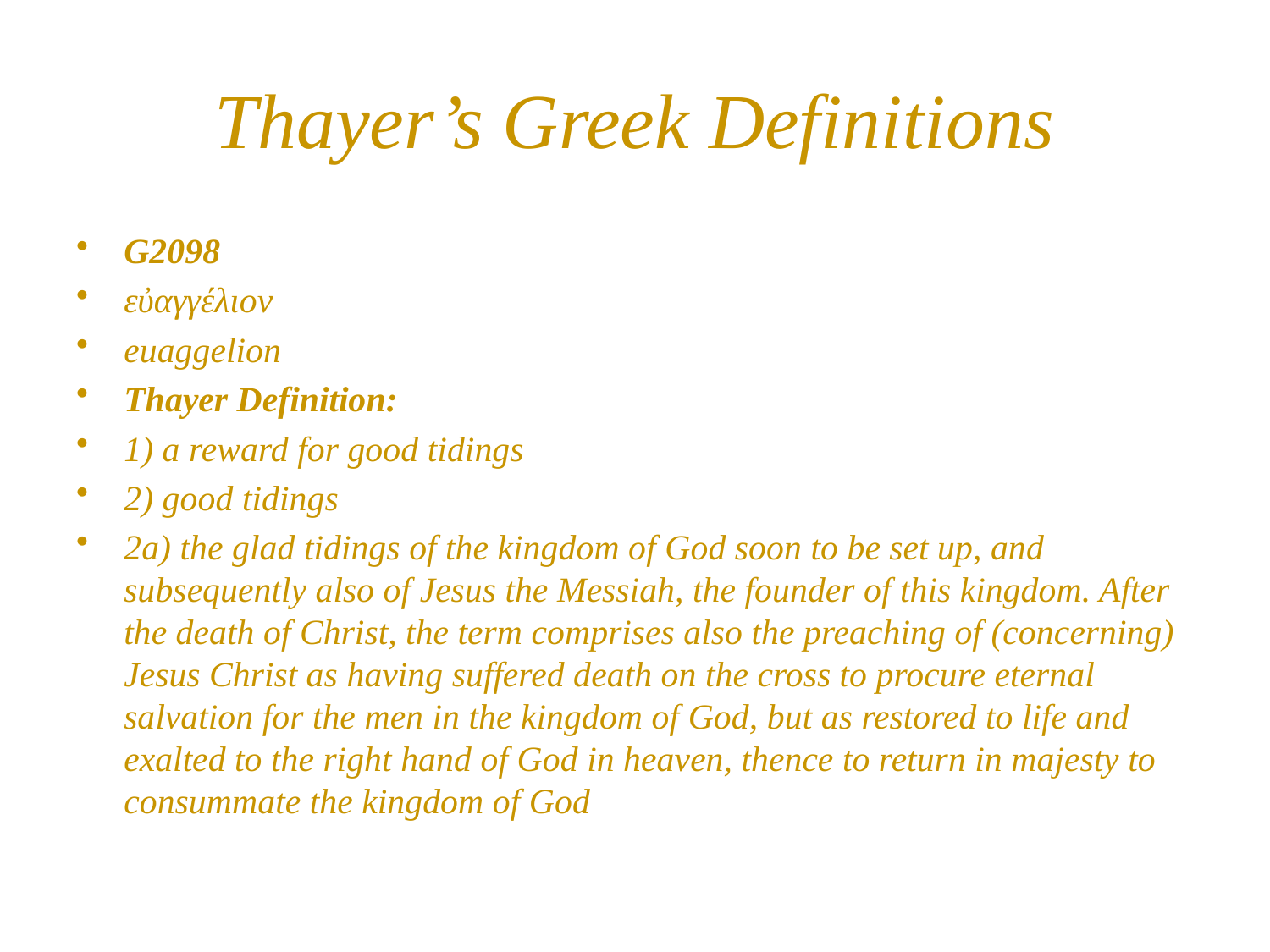

# Thayer’s Greek Definitions
G2098
εὐαγγέλιον
euaggelion
Thayer Definition:
1) a reward for good tidings
2) good tidings
2a) the glad tidings of the kingdom of God soon to be set up, and subsequently also of Jesus the Messiah, the founder of this kingdom. After the death of Christ, the term comprises also the preaching of (concerning) Jesus Christ as having suffered death on the cross to procure eternal salvation for the men in the kingdom of God, but as restored to life and exalted to the right hand of God in heaven, thence to return in majesty to consummate the kingdom of God